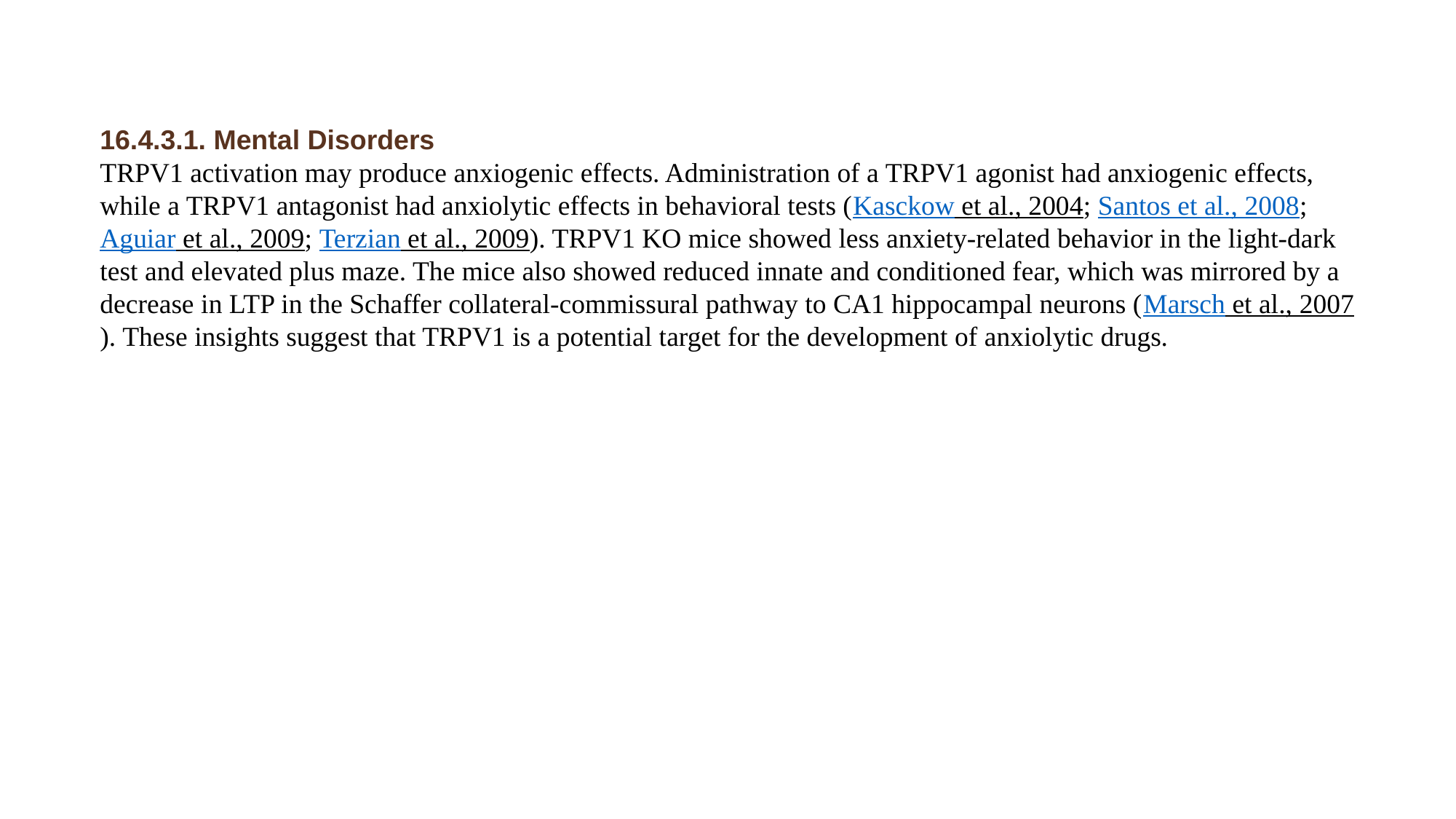

16.4.3.1. Mental Disorders
TRPV1 activation may produce anxiogenic effects. Administration of a TRPV1 agonist had anxiogenic effects, while a TRPV1 antagonist had anxiolytic effects in behavioral tests (Kasckow et al., 2004; Santos et al., 2008; Aguiar et al., 2009; Terzian et al., 2009). TRPV1 KO mice showed less anxiety-related behavior in the light-dark test and elevated plus maze. The mice also showed reduced innate and conditioned fear, which was mirrored by a decrease in LTP in the Schaffer collateral-commissural pathway to CA1 hippocampal neurons (Marsch et al., 2007). These insights suggest that TRPV1 is a potential target for the development of anxiolytic drugs.